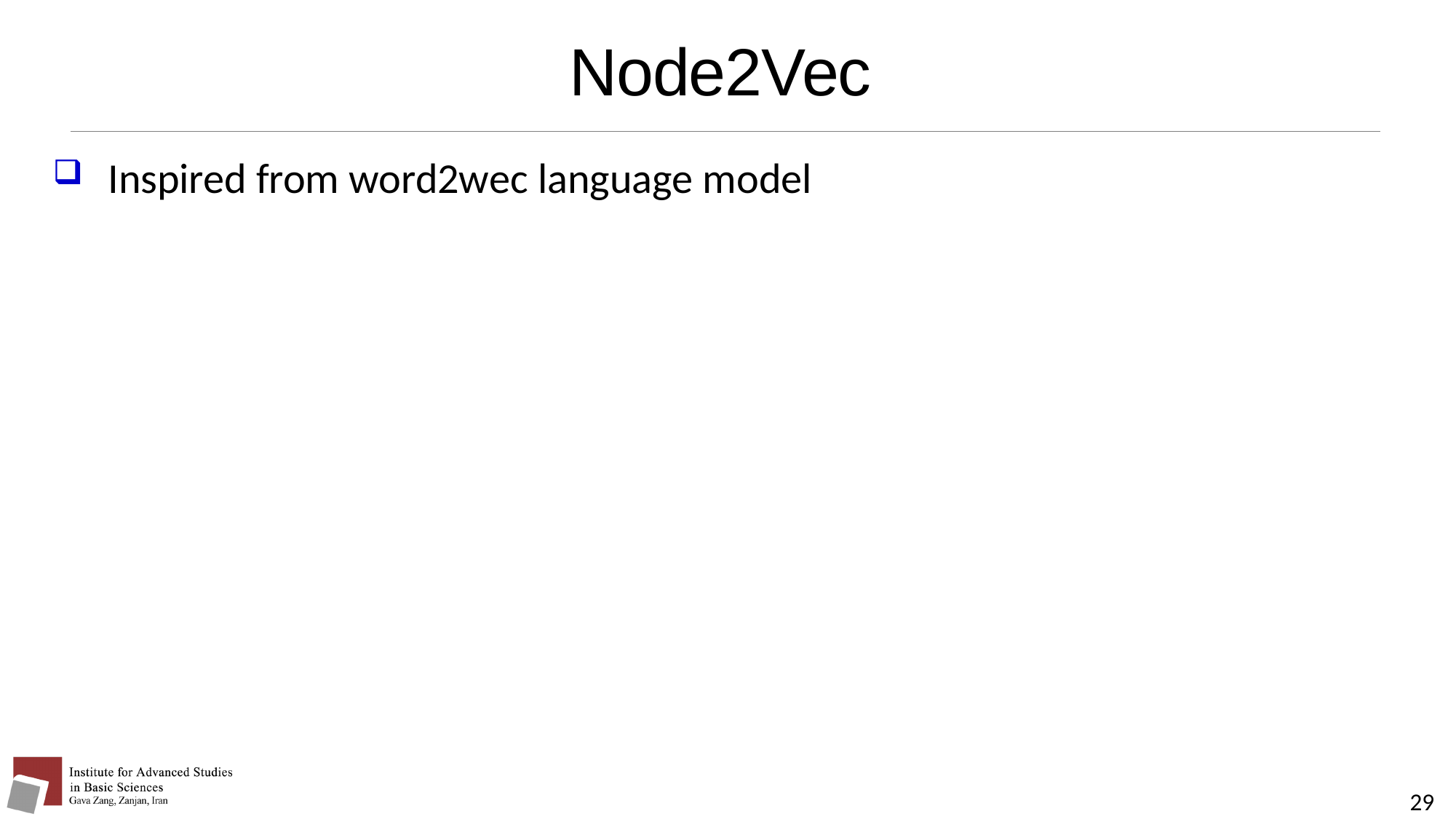

# Node2Vec
Inspired from word2wec language model